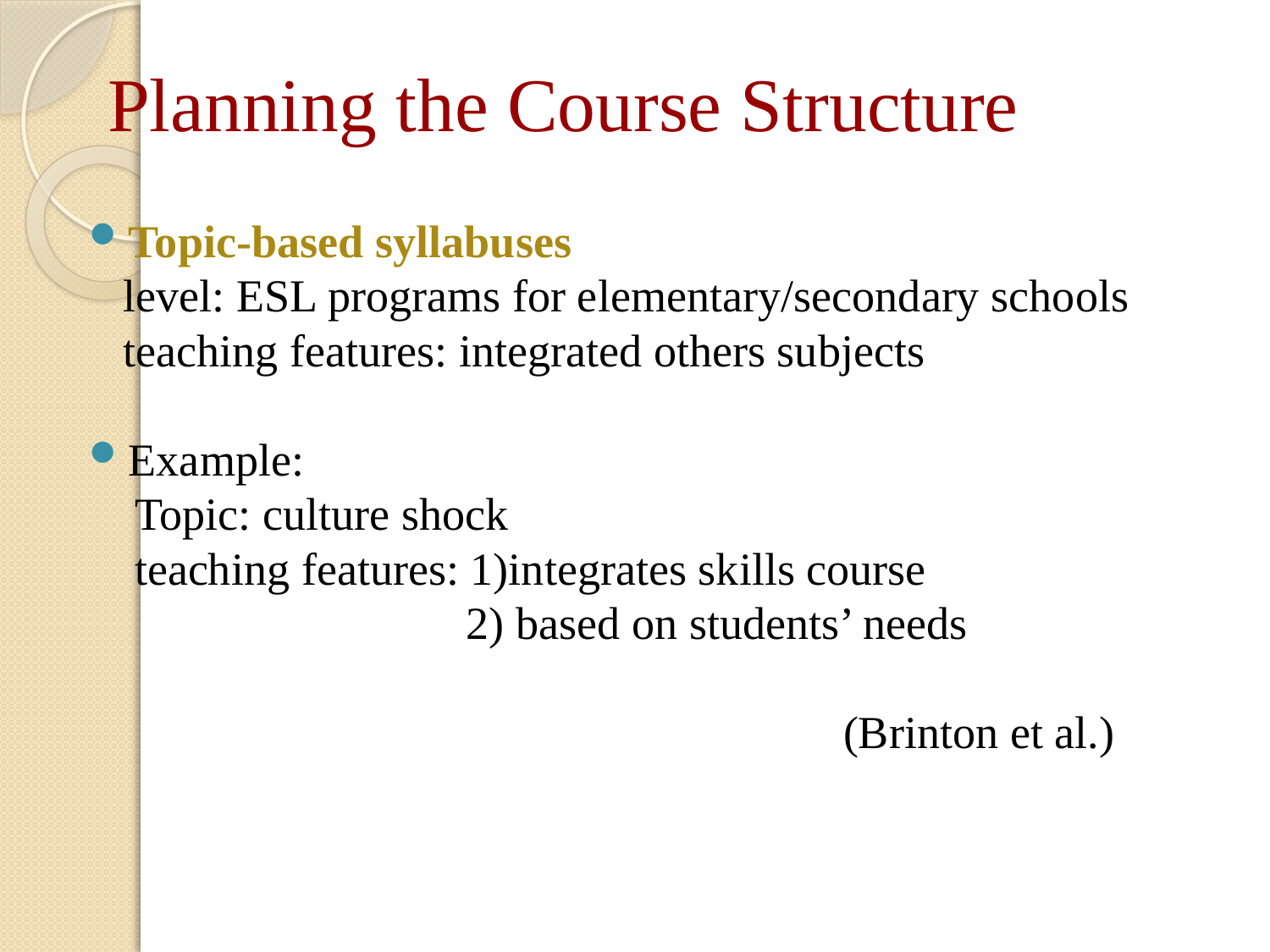

# Planning the Course Structure
Topic-based syllabuses
   level: ESL programs for elementary/secondary schools
   teaching features: integrated others subjects

Example:
    Topic: culture shock
    teaching features: 1)integrates skills course
                                 2) based on students’ needs

                                                                  (Brinton et al.)